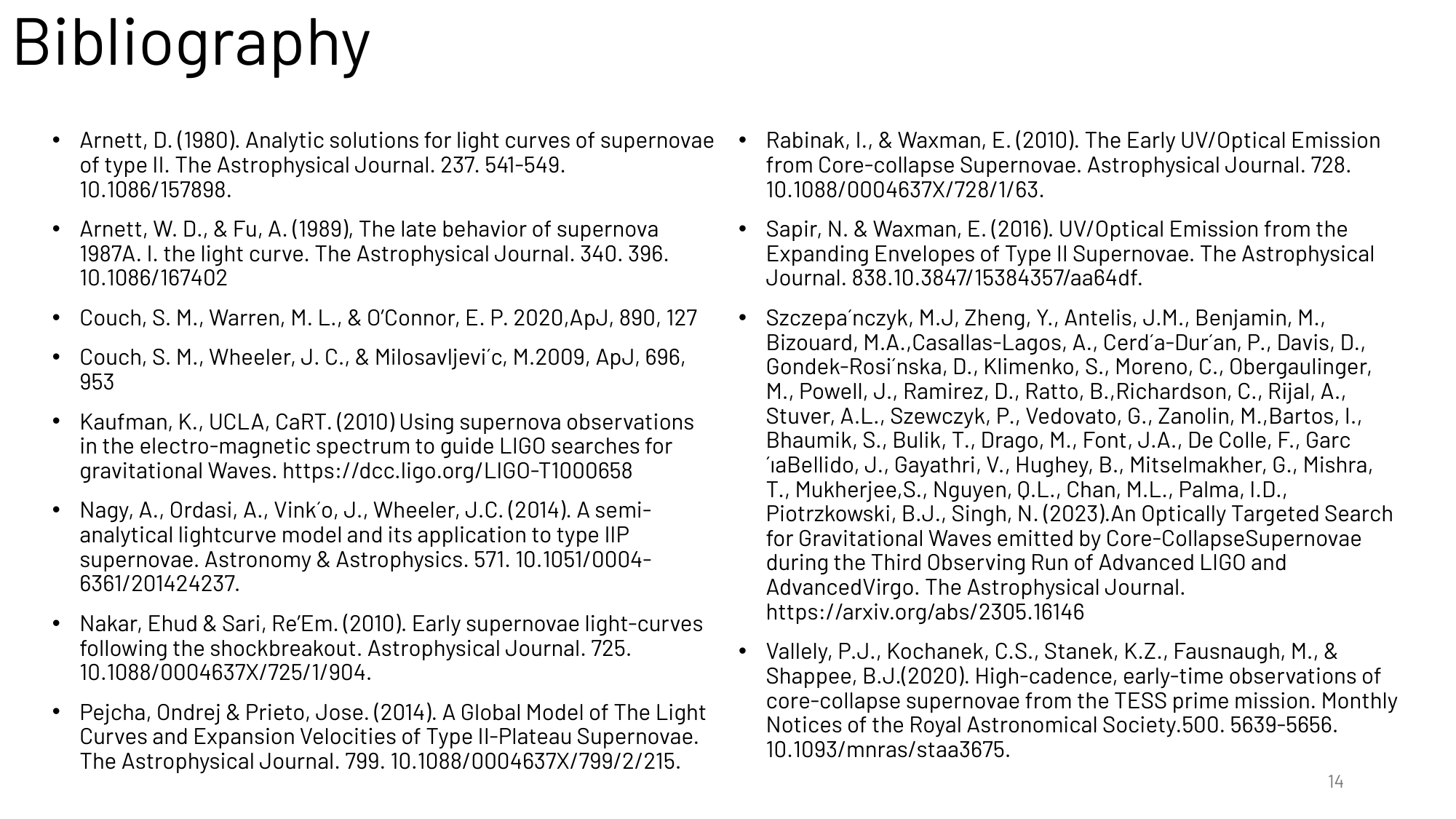

# Bibliography
Arnett, D. (1980). Analytic solutions for light curves of supernovae of type II. The Astrophysical Journal. 237. 541-549. 10.1086/157898.
Arnett, W. D., & Fu, A. (1989), The late behavior of supernova 1987A. I. the light curve. The Astrophysical Journal. 340. 396. 10.1086/167402
Couch, S. M., Warren, M. L., & O’Connor, E. P. 2020,ApJ, 890, 127
Couch, S. M., Wheeler, J. C., & Milosavljevi´c, M.2009, ApJ, 696, 953
Kaufman, K., UCLA, CaRT. (2010) Using supernova observations in the electro-magnetic spectrum to guide LIGO searches for gravitational Waves. https://dcc.ligo.org/LIGO-T1000658
Nagy, A., Ordasi, A., Vink´o, J., Wheeler, J.C. (2014). A semi-analytical lightcurve model and its application to type IIP supernovae. Astronomy & Astrophysics. 571. 10.1051/0004-6361/201424237.
Nakar, Ehud & Sari, Re’Em. (2010). Early supernovae light-curves following the shockbreakout. Astrophysical Journal. 725. 10.1088/0004637X/725/1/904.
Pejcha, Ondrej & Prieto, Jose. (2014). A Global Model of The Light Curves and Expansion Velocities of Type II-Plateau Supernovae. The Astrophysical Journal. 799. 10.1088/0004637X/799/2/215.
Rabinak, I., & Waxman, E. (2010). The Early UV/Optical Emission from Core-collapse Supernovae. Astrophysical Journal. 728. 10.1088/0004637X/728/1/63.
Sapir, N. & Waxman, E. (2016). UV/Optical Emission from the Expanding Envelopes of Type II Supernovae. The Astrophysical Journal. 838.10.3847/15384357/aa64df.
Szczepa´nczyk, M.J, Zheng, Y., Antelis, J.M., Benjamin, M., Bizouard, M.A.,Casallas-Lagos, A., Cerd´a-Dur´an, P., Davis, D., Gondek-Rosi´nska, D., Klimenko, S., Moreno, C., Obergaulinger, M., Powell, J., Ramirez, D., Ratto, B.,Richardson, C., Rijal, A., Stuver, A.L., Szewczyk, P., Vedovato, G., Zanolin, M.,Bartos, I., Bhaumik, S., Bulik, T., Drago, M., Font, J.A., De Colle, F., Garc´ıaBellido, J., Gayathri, V., Hughey, B., Mitselmakher, G., Mishra, T., Mukherjee,S., Nguyen, Q.L., Chan, M.L., Palma, I.D., Piotrzkowski, B.J., Singh, N. (2023).An Optically Targeted Search for Gravitational Waves emitted by Core-CollapseSupernovae during the Third Observing Run of Advanced LIGO and AdvancedVirgo. The Astrophysical Journal. https://arxiv.org/abs/2305.16146
Vallely, P.J., Kochanek, C.S., Stanek, K.Z., Fausnaugh, M., & Shappee, B.J.(2020). High-cadence, early-time observations of core-collapse supernovae from the TESS prime mission. Monthly Notices of the Royal Astronomical Society.500. 5639-5656. 10.1093/mnras/staa3675.
14